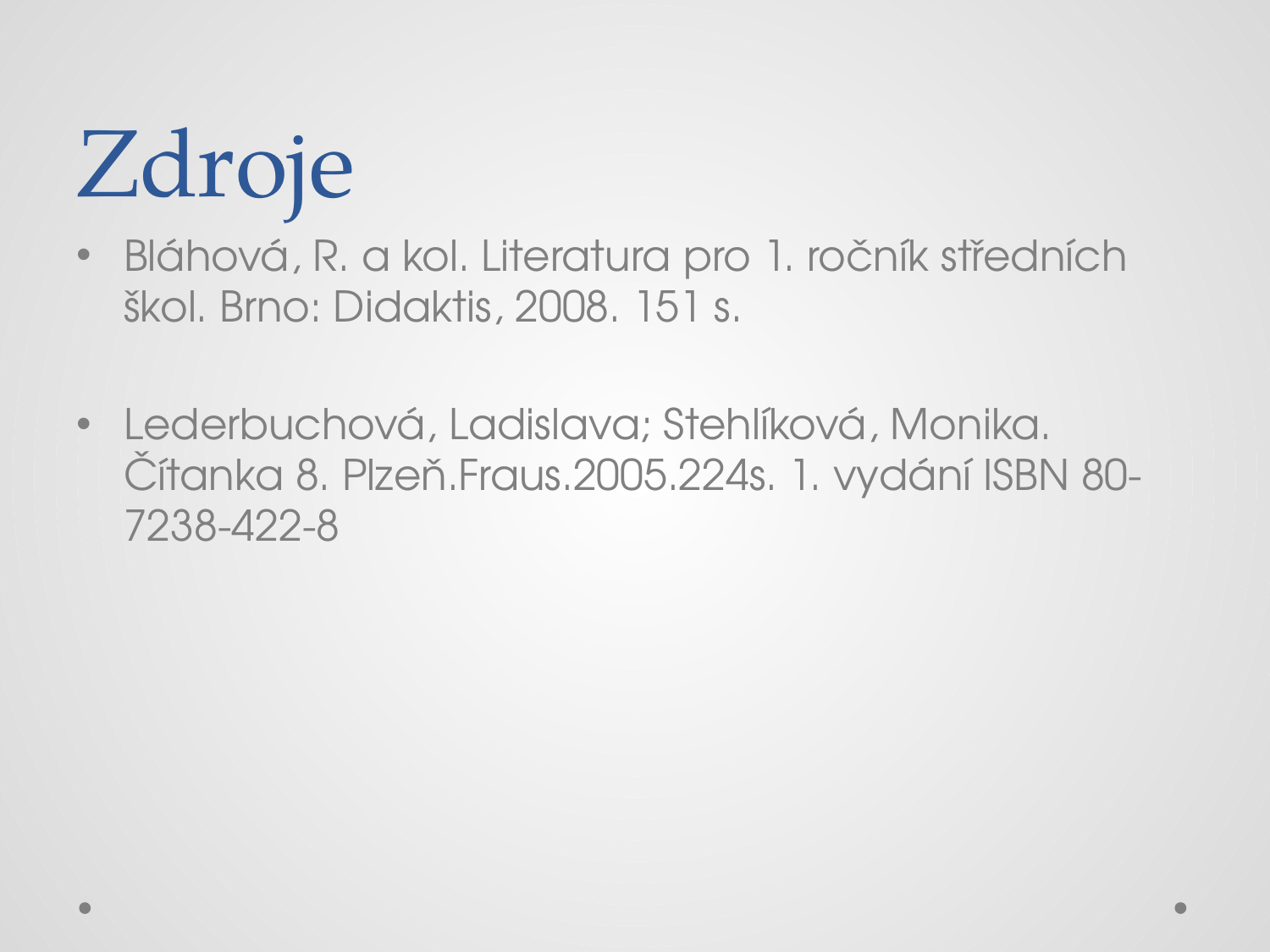

# Zdroje
Bláhová, R. a kol. Literatura pro 1. ročník středních škol. Brno: Didaktis, 2008. 151 s.

Lederbuchová, Ladislava; Stehlíková, Monika. Čítanka 8. Plzeň.Fraus.2005.224s. 1. vydání ISBN 80-7238-422-8